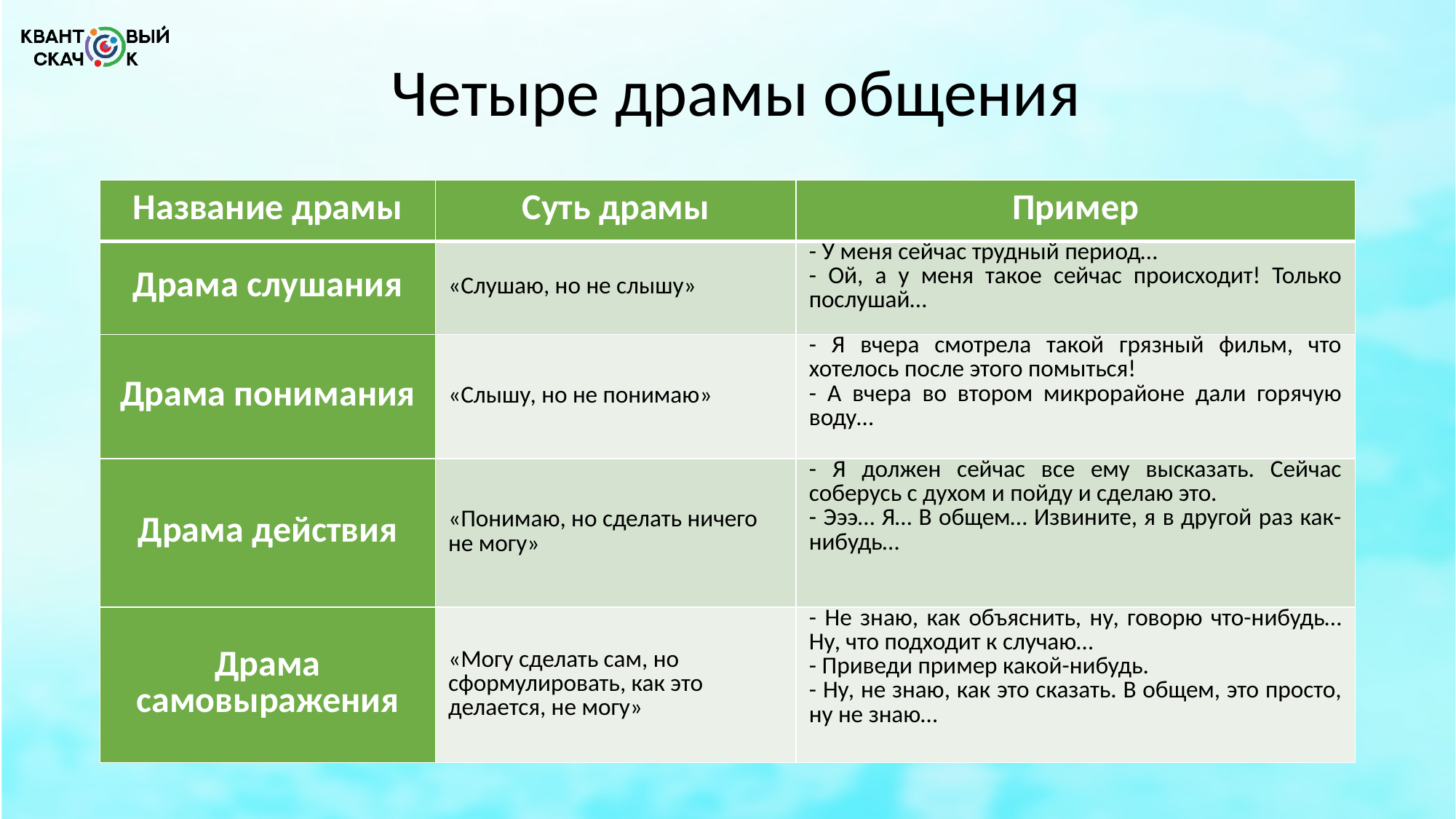

# Четыре драмы общения
| Название драмы | Суть драмы | Пример |
| --- | --- | --- |
| Драма слушания | «Слушаю, но не слышу» | - У меня сейчас трудный период… - Ой, а у меня такое сейчас происходит! Только послушай… |
| Драма понимания | «Слышу, но не понимаю» | - Я вчера смотрела такой грязный фильм, что хотелось после этого помыться! - А вчера во втором микрорайоне дали горячую воду… |
| Драма действия | «Понимаю, но сделать ничего не могу» | - Я должен сейчас все ему высказать. Сейчас соберусь с духом и пойду и сделаю это. - Эээ… Я… В общем… Извините, я в другой раз как-нибудь… |
| Драма самовыражения | «Могу сделать сам, но сформулировать, как это делается, не могу» | - Не знаю, как объяснить, ну, говорю что-нибудь… Ну, что подходит к случаю… - Приведи пример какой-нибудь. - Ну, не знаю, как это сказать. В общем, это просто, ну не знаю… |